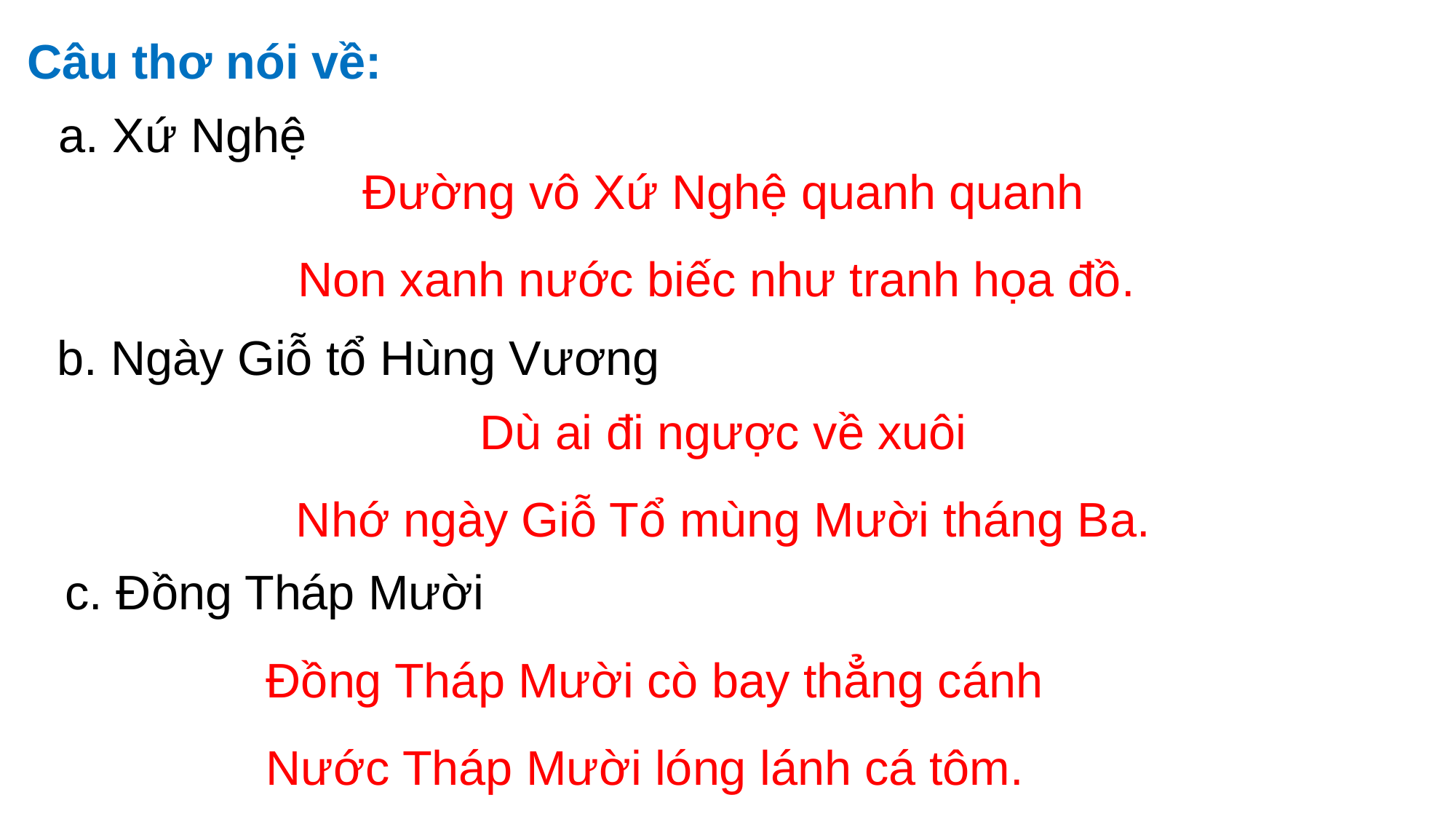

Câu thơ nói về:
a. Xứ Nghệ
Đường vô Xứ Nghệ quanh quanh
Non xanh nước biếc như tranh họa đồ.
b. Ngày Giỗ tổ Hùng Vương
Dù ai đi ngược về xuôi
Nhớ ngày Giỗ Tổ mùng Mười tháng Ba.
c. Đồng Tháp Mười
	Đồng Tháp Mười cò bay thẳng cánh
	Nước Tháp Mười lóng lánh cá tôm.